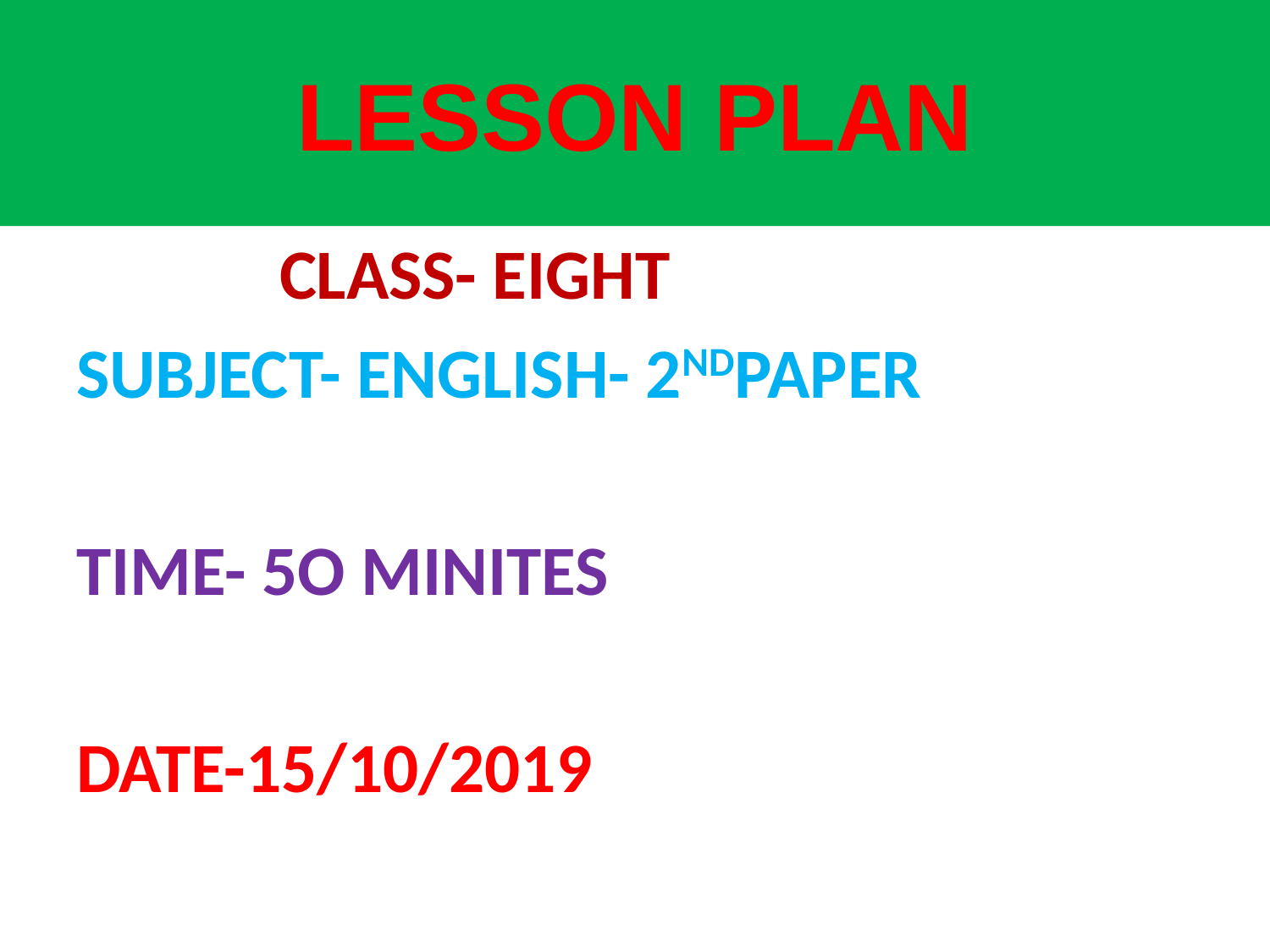

# LESSON PLAN
    		 CLASS- EIGHT
    SUBJECT- ENGLISH- 2NDPAPER

    TIME- 5O MINITES

    DATE-15/10/2019